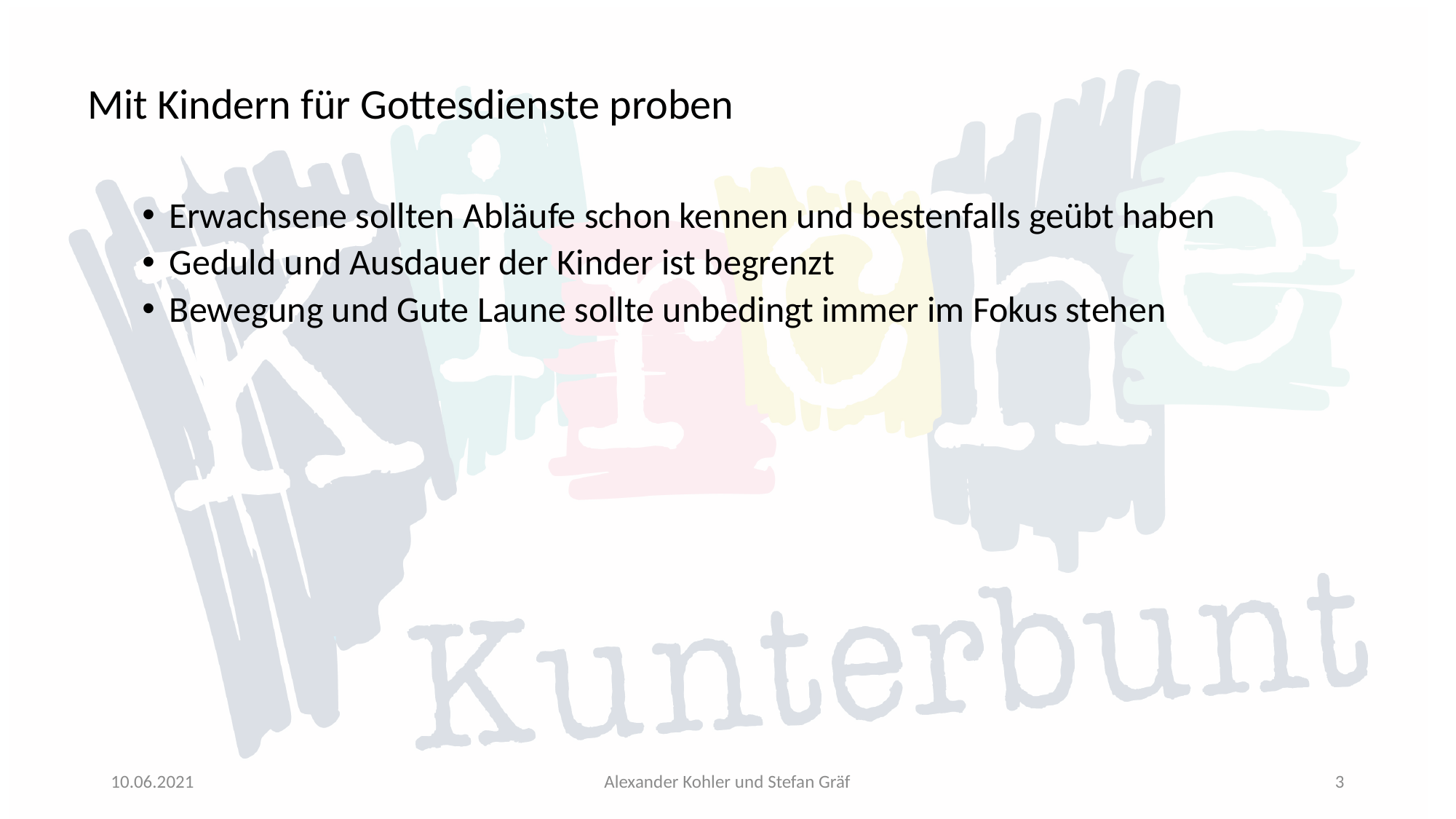

Mit Kindern für Gottesdienste proben

Erwachsene sollten Abläufe schon kennen und bestenfalls geübt haben
Geduld und Ausdauer der Kinder ist begrenzt
Bewegung und Gute Laune sollte unbedingt immer im Fokus stehen
10.06.2021
Alexander Kohler und Stefan Gräf
3